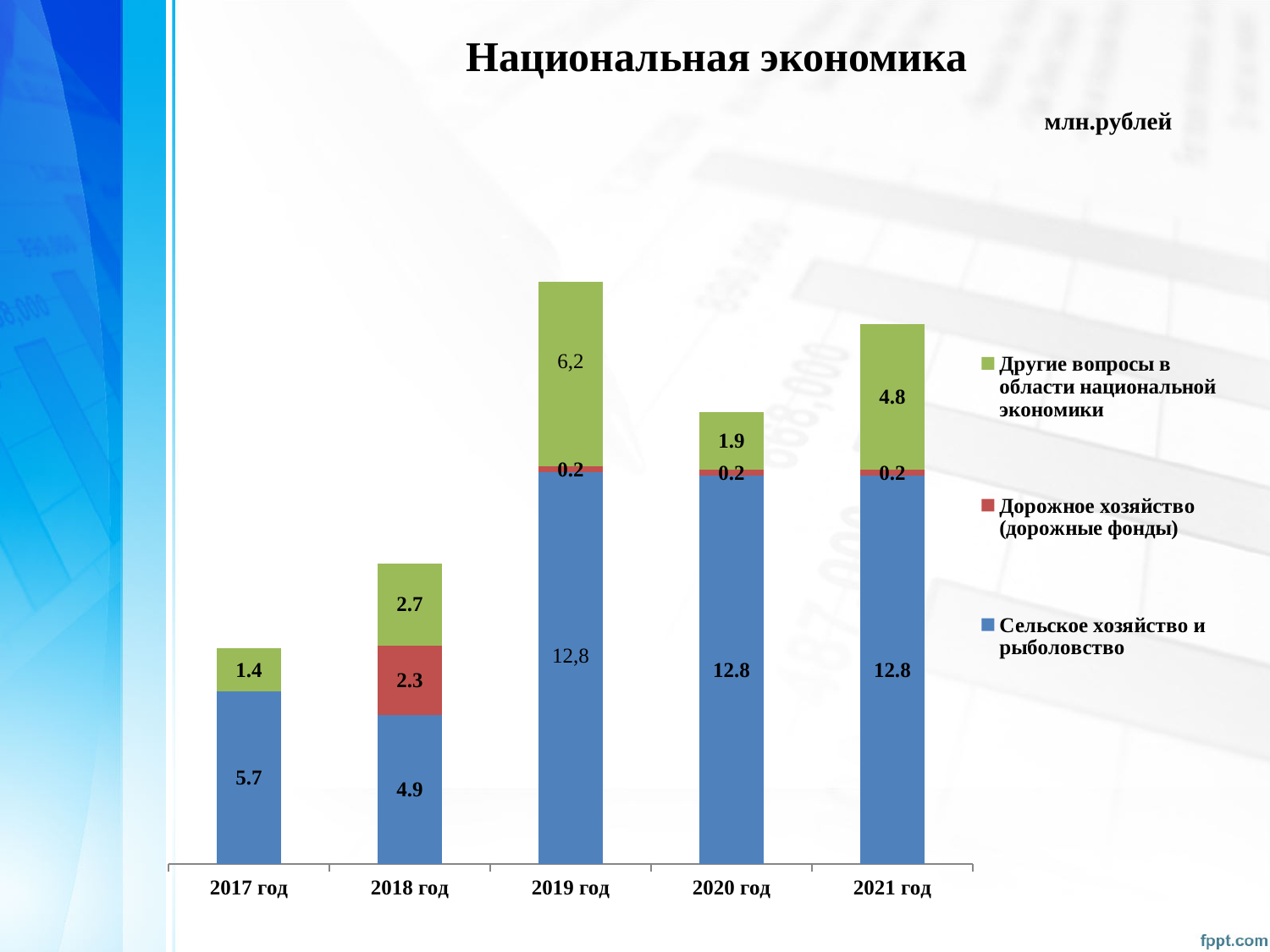

# Национальная экономика

### Chart

| Category | Сельское хозяйство и рыболовство | Дорожное хозяйство (дорожные фонды) | Другие вопросы в области национальной экономики |
|---|---|---|---|
| 2017 год | 5.7 | None | 1.4 |
| 2018 год | 4.9 | 2.3 | 2.7 |
| 2019 год | 12.9 | 0.2 | 6.1 |
| 2020 год | 12.8 | 0.2 | 1.9000000000000001 |
| 2021 год | 12.8 | 0.2 | 4.8 |
млн.рублей